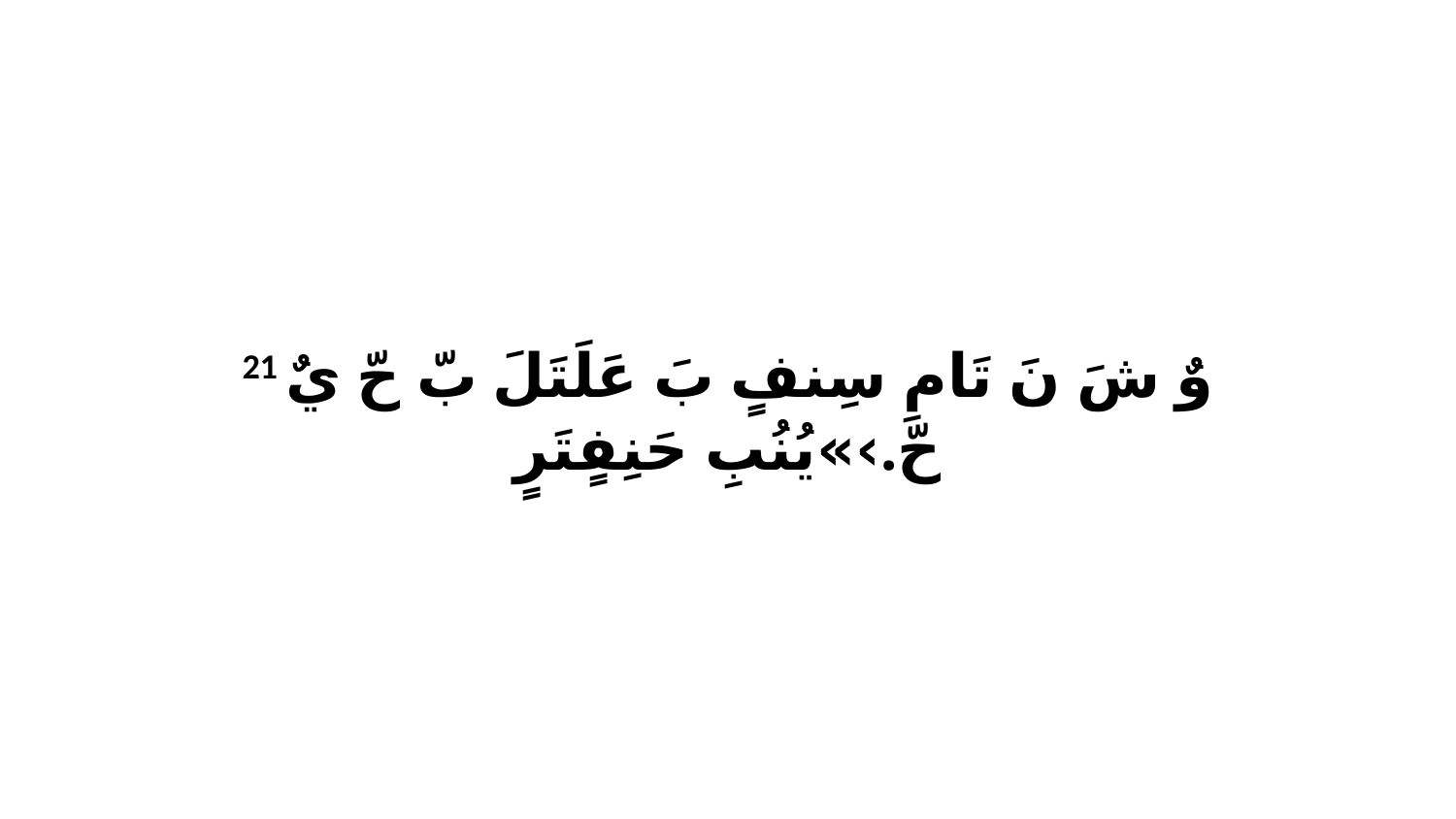

21 وٌ شَ نَ تَامِ سِنفٍ بَ عَلَتَلَ بّ حّ يٌ حّ.›»يُنُبِ حَنِفٍتَرٍ